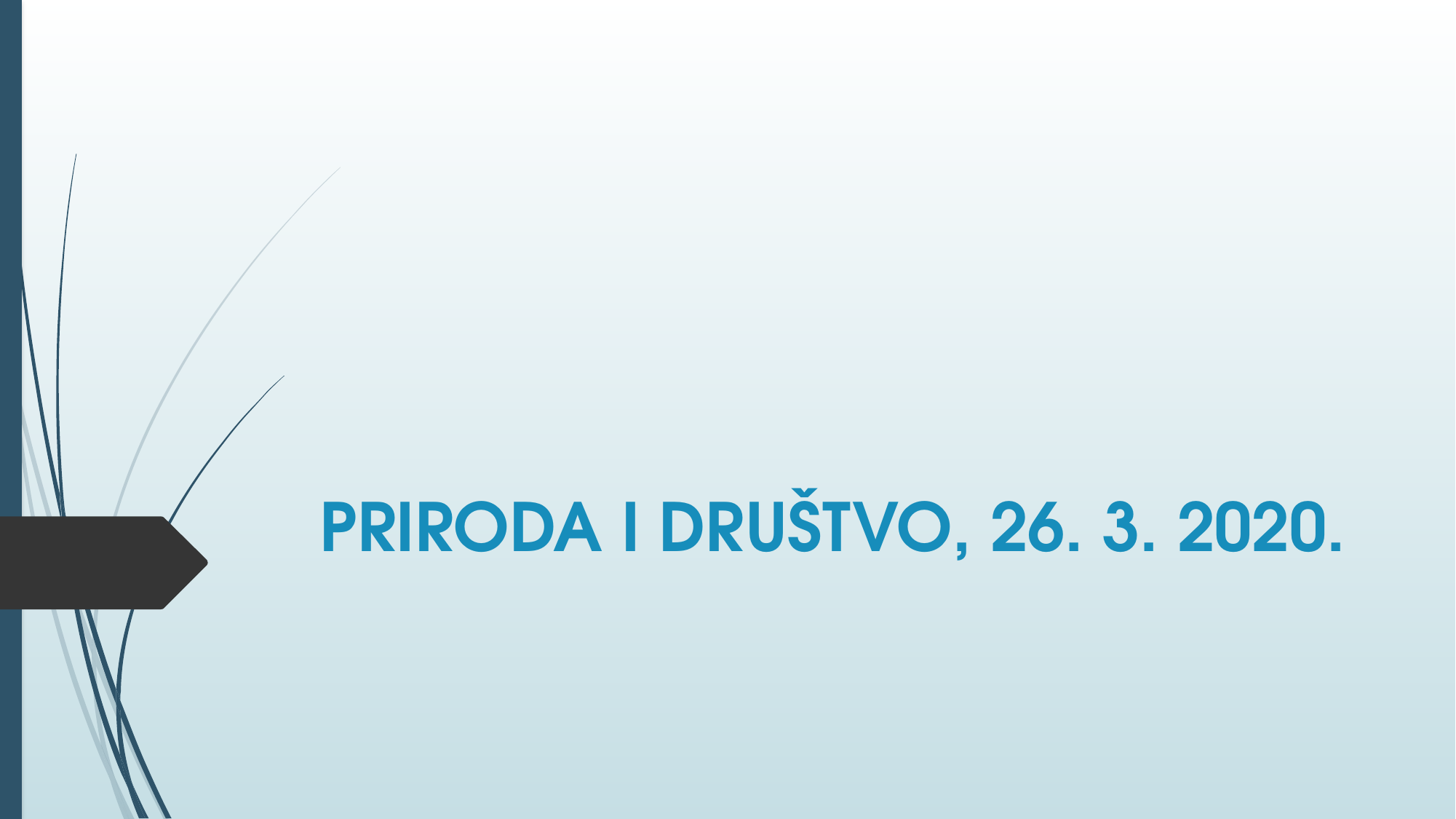

# PRIRODA I DRUŠTVO, 26. 3. 2020.